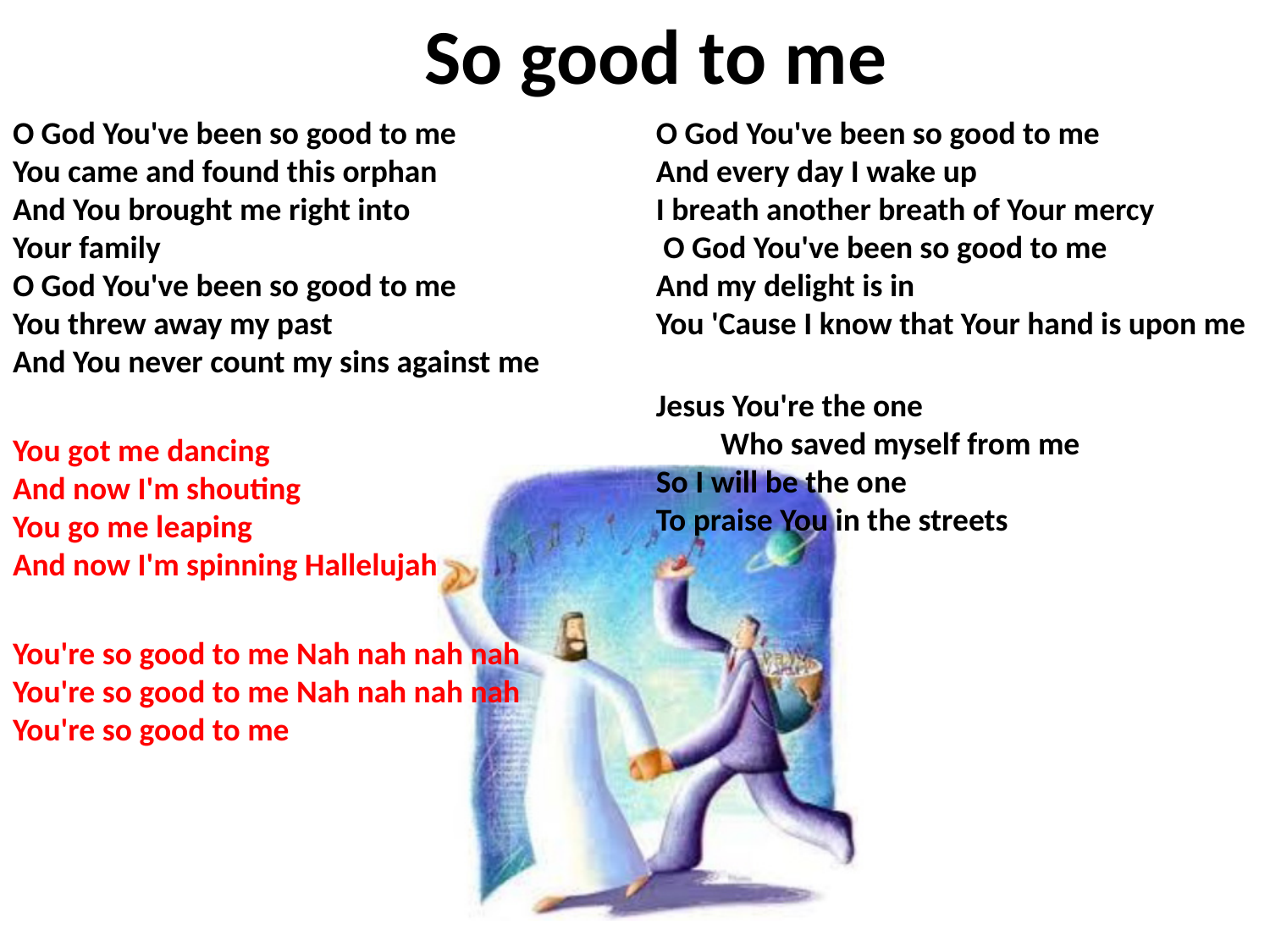

# So good to me
O God You've been so good to me
You came and found this orphan
And You brought me right into
Your family
O God You've been so good to me
You threw away my past
And You never count my sins against me

You got me dancing
And now I'm shouting
You go me leaping
And now I'm spinning Hallelujah

You're so good to me Nah nah nah nah
You're so good to me Nah nah nah nah
You're so good to me
O God You've been so good to me
And every day I wake up
I breath another breath of Your mercy
 O God You've been so good to me
And my delight is in
You 'Cause I know that Your hand is upon me
Jesus You're the one                                                              Who saved myself from me
So I will be the one
To praise You in the streets